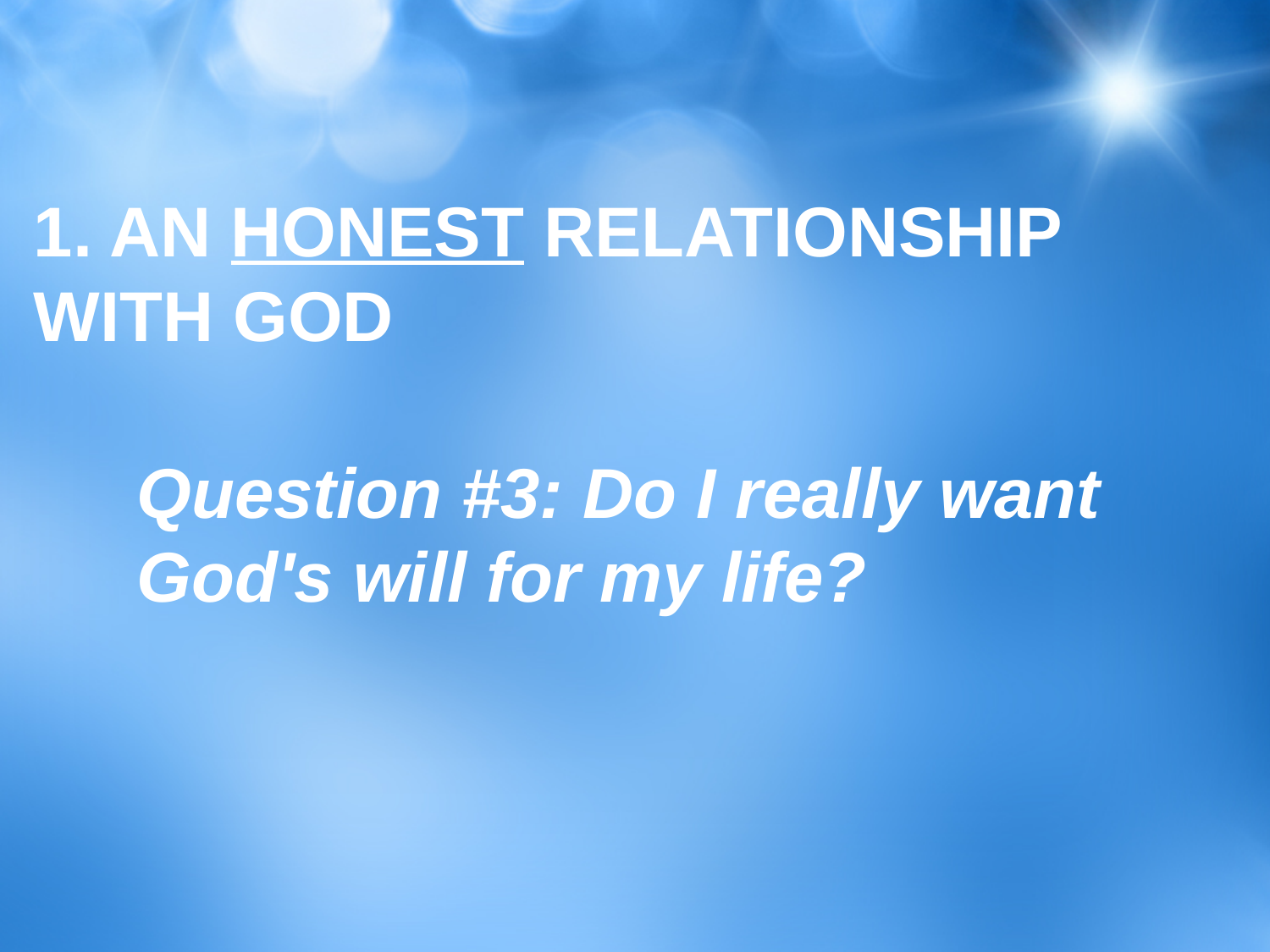

# 1. AN HONEST RELATIONSHIP WITH GOD
Question #3: Do I really want God's will for my life?